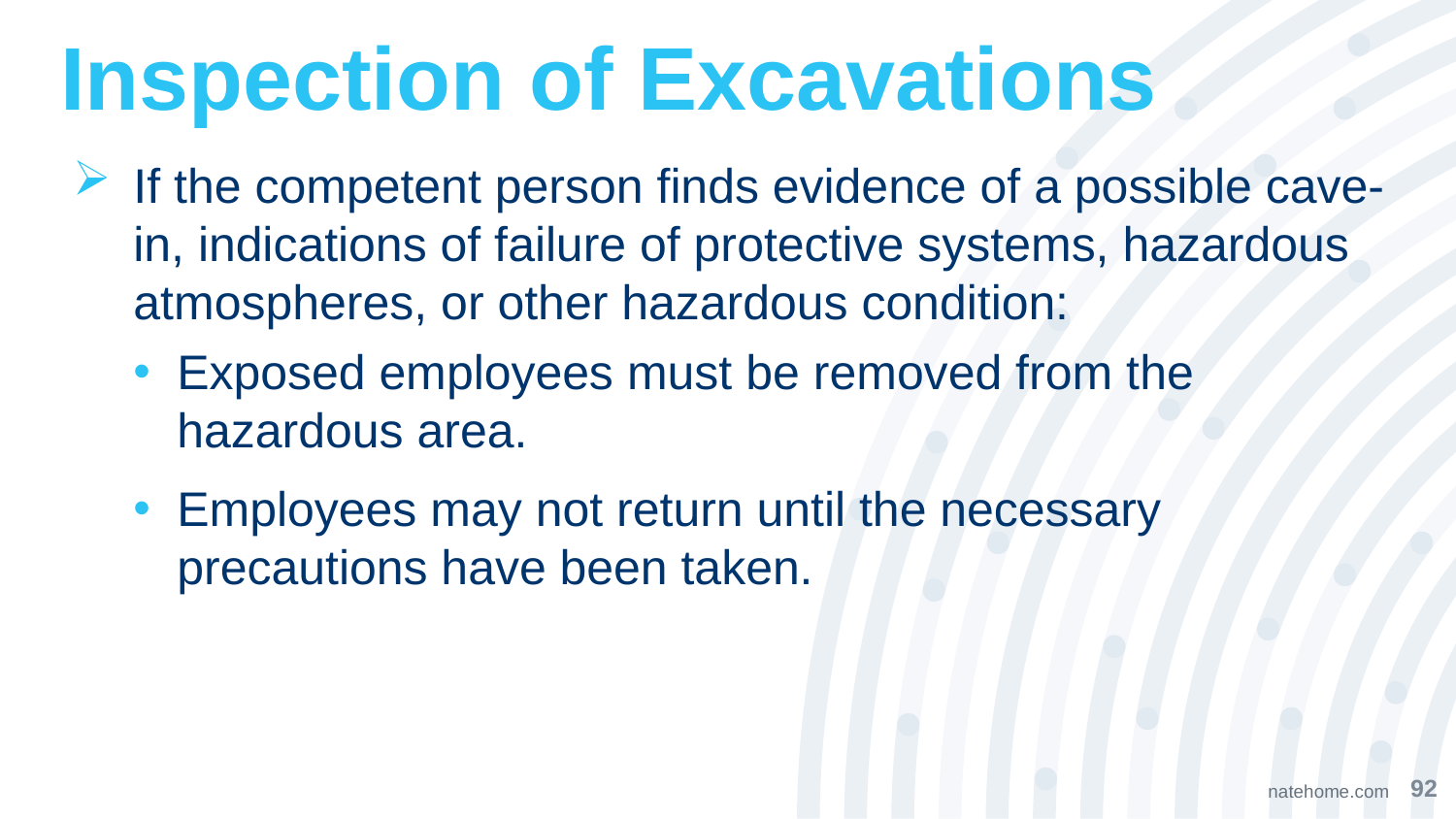

# Inspection of Excavations
If the competent person finds evidence of a possible cave-in, indications of failure of protective systems, hazardous atmospheres, or other hazardous condition:
Exposed employees must be removed from the hazardous area.
Employees may not return until the necessary precautions have been taken.
92
natehome.com